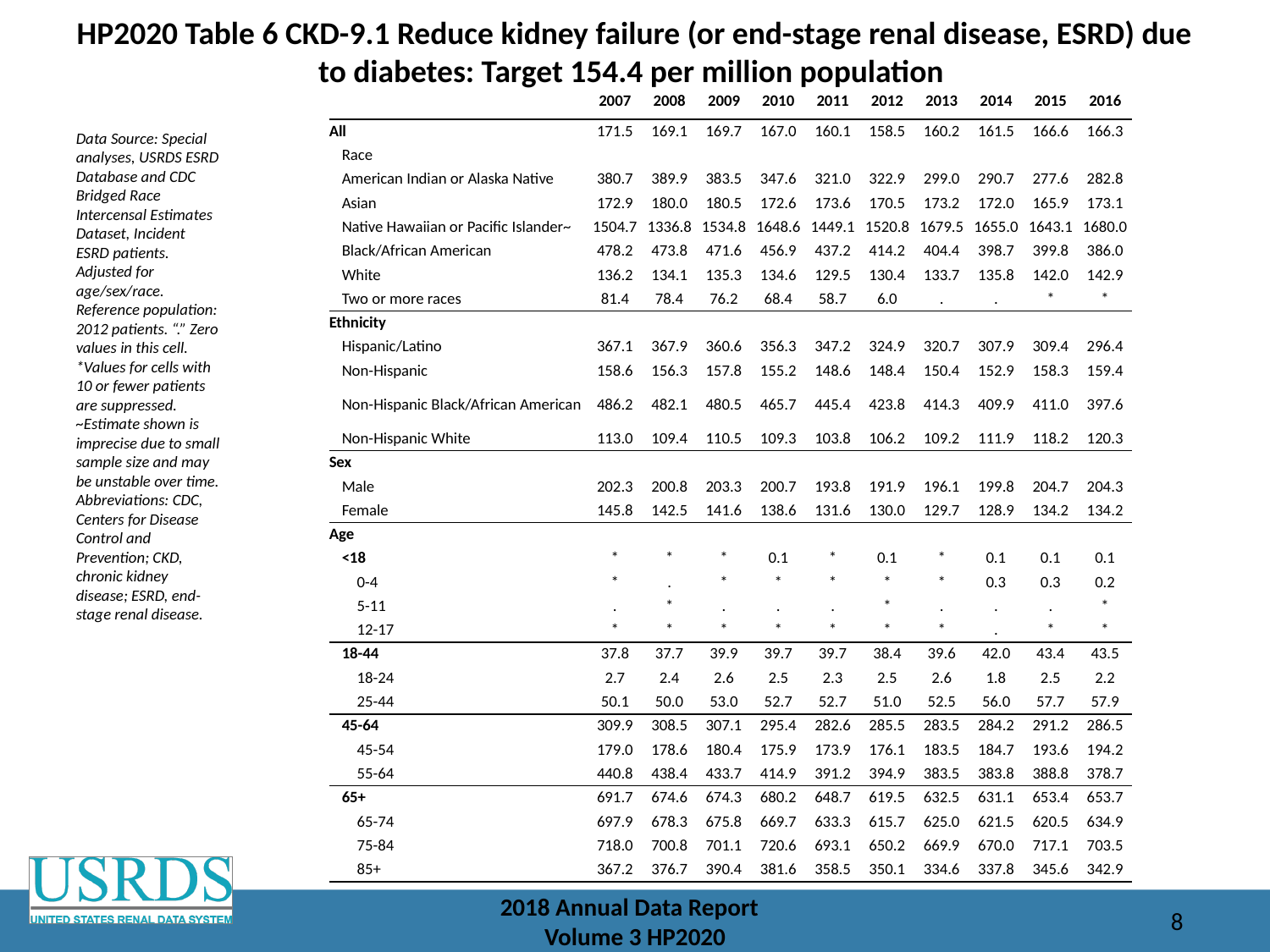

# HP2020 Table 6 CKD-9.1 Reduce kidney failure (or end-stage renal disease, ESRD) due to diabetes: Target 154.4 per million population
|  | 2007 | 2008 | 2009 | 2010 | 2011 | 2012 | 2013 | 2014 | 2015 | 2016 |
| --- | --- | --- | --- | --- | --- | --- | --- | --- | --- | --- |
| All | 171.5 | 169.1 | 169.7 | 167.0 | 160.1 | 158.5 | 160.2 | 161.5 | 166.6 | 166.3 |
| Race |  |  |  |  |  |  |  |  |  |  |
| American Indian or Alaska Native | 380.7 | 389.9 | 383.5 | 347.6 | 321.0 | 322.9 | 299.0 | 290.7 | 277.6 | 282.8 |
| Asian | 172.9 | 180.0 | 180.5 | 172.6 | 173.6 | 170.5 | 173.2 | 172.0 | 165.9 | 173.1 |
| Native Hawaiian or Pacific Islander~ | 1504.7 | 1336.8 | 1534.8 | 1648.6 | 1449.1 | 1520.8 | 1679.5 | 1655.0 | 1643.1 | 1680.0 |
| Black/African American | 478.2 | 473.8 | 471.6 | 456.9 | 437.2 | 414.2 | 404.4 | 398.7 | 399.8 | 386.0 |
| White | 136.2 | 134.1 | 135.3 | 134.6 | 129.5 | 130.4 | 133.7 | 135.8 | 142.0 | 142.9 |
| Two or more races | 81.4 | 78.4 | 76.2 | 68.4 | 58.7 | 6.0 | . | . | \* | \* |
| Ethnicity |  |  |  |  |  |  |  |  |  |  |
| Hispanic/Latino | 367.1 | 367.9 | 360.6 | 356.3 | 347.2 | 324.9 | 320.7 | 307.9 | 309.4 | 296.4 |
| Non-Hispanic | 158.6 | 156.3 | 157.8 | 155.2 | 148.6 | 148.4 | 150.4 | 152.9 | 158.3 | 159.4 |
| Non-Hispanic Black/African American | 486.2 | 482.1 | 480.5 | 465.7 | 445.4 | 423.8 | 414.3 | 409.9 | 411.0 | 397.6 |
| Non-Hispanic White | 113.0 | 109.4 | 110.5 | 109.3 | 103.8 | 106.2 | 109.2 | 111.9 | 118.2 | 120.3 |
| Sex |  |  |  |  |  |  |  |  |  |  |
| Male | 202.3 | 200.8 | 203.3 | 200.7 | 193.8 | 191.9 | 196.1 | 199.8 | 204.7 | 204.3 |
| Female | 145.8 | 142.5 | 141.6 | 138.6 | 131.6 | 130.0 | 129.7 | 128.9 | 134.2 | 134.2 |
| Age |  |  |  |  |  |  |  |  |  |  |
| <18 | \* | \* | \* | 0.1 | \* | 0.1 | \* | 0.1 | 0.1 | 0.1 |
| 0-4 | \* | . | \* | \* | \* | \* | \* | 0.3 | 0.3 | 0.2 |
| 5-11 | . | \* | . | . | . | \* | . | . | . | \* |
| 12-17 | \* | \* | \* | \* | \* | \* | \* | . | \* | \* |
| 18-44 | 37.8 | 37.7 | 39.9 | 39.7 | 39.7 | 38.4 | 39.6 | 42.0 | 43.4 | 43.5 |
| 18-24 | 2.7 | 2.4 | 2.6 | 2.5 | 2.3 | 2.5 | 2.6 | 1.8 | 2.5 | 2.2 |
| 25-44 | 50.1 | 50.0 | 53.0 | 52.7 | 52.7 | 51.0 | 52.5 | 56.0 | 57.7 | 57.9 |
| 45-64 | 309.9 | 308.5 | 307.1 | 295.4 | 282.6 | 285.5 | 283.5 | 284.2 | 291.2 | 286.5 |
| 45-54 | 179.0 | 178.6 | 180.4 | 175.9 | 173.9 | 176.1 | 183.5 | 184.7 | 193.6 | 194.2 |
| 55-64 | 440.8 | 438.4 | 433.7 | 414.9 | 391.2 | 394.9 | 383.5 | 383.8 | 388.8 | 378.7 |
| 65+ | 691.7 | 674.6 | 674.3 | 680.2 | 648.7 | 619.5 | 632.5 | 631.1 | 653.4 | 653.7 |
| 65-74 | 697.9 | 678.3 | 675.8 | 669.7 | 633.3 | 615.7 | 625.0 | 621.5 | 620.5 | 634.9 |
| 75-84 | 718.0 | 700.8 | 701.1 | 720.6 | 693.1 | 650.2 | 669.9 | 670.0 | 717.1 | 703.5 |
| 85+ | 367.2 | 376.7 | 390.4 | 381.6 | 358.5 | 350.1 | 334.6 | 337.8 | 345.6 | 342.9 |
Data Source: Special analyses, USRDS ESRD Database and CDC Bridged Race Intercensal Estimates Dataset, Incident ESRD patients. Adjusted for age/sex/race. Reference population: 2012 patients. “.” Zero values in this cell. *Values for cells with 10 or fewer patients are suppressed. ~Estimate shown is imprecise due to small sample size and may be unstable over time. Abbreviations: CDC, Centers for Disease Control and Prevention; CKD, chronic kidney disease; ESRD, end-stage renal disease.

2018 Annual Data Report
Volume 3 HP2020
8